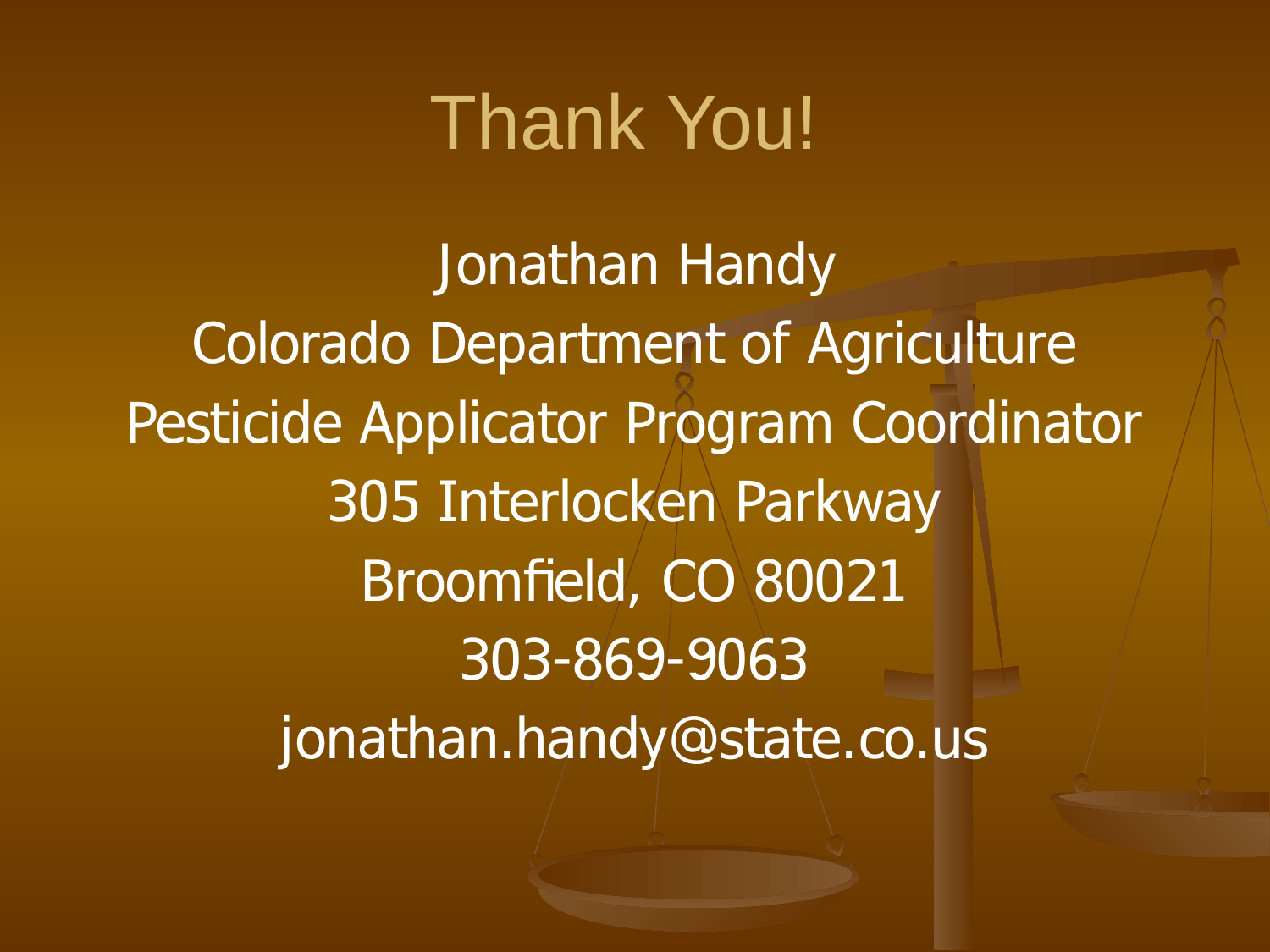

# Thank You!
Jonathan Handy
Colorado Department of Agriculture
Pesticide Applicator Program Coordinator
305 Interlocken Parkway
Broomfield, CO 80021
303-869-9063
jonathan.handy@state.co.us